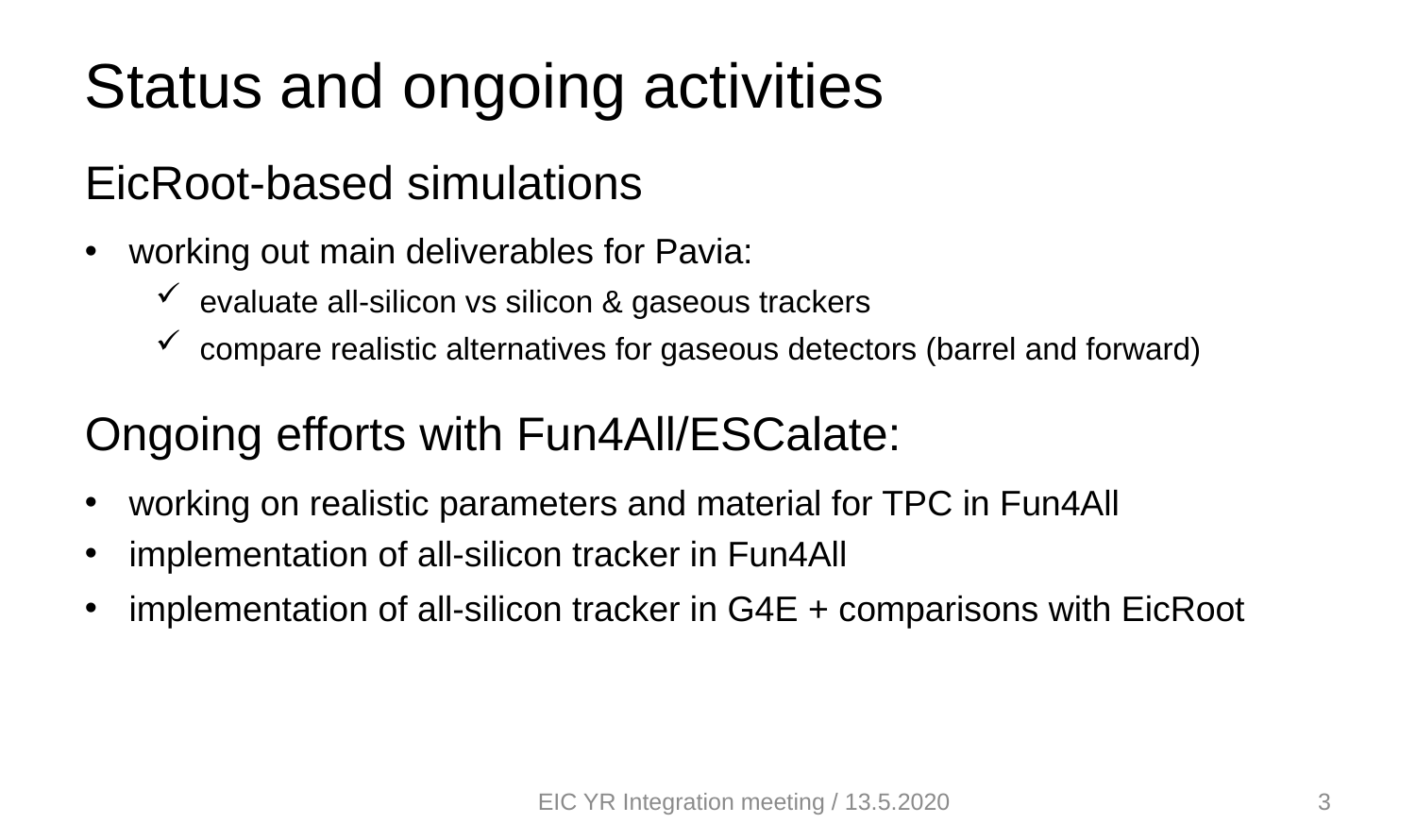

Status and ongoing activities
EicRoot-based simulations
working out main deliverables for Pavia:
evaluate all-silicon vs silicon & gaseous trackers
compare realistic alternatives for gaseous detectors (barrel and forward)

Ongoing efforts with Fun4All/ESCalate:
working on realistic parameters and material for TPC in Fun4All
implementation of all-silicon tracker in Fun4All
implementation of all-silicon tracker in G4E + comparisons with EicRoot

EIC YR Integration meeting / 13.5.2020
3